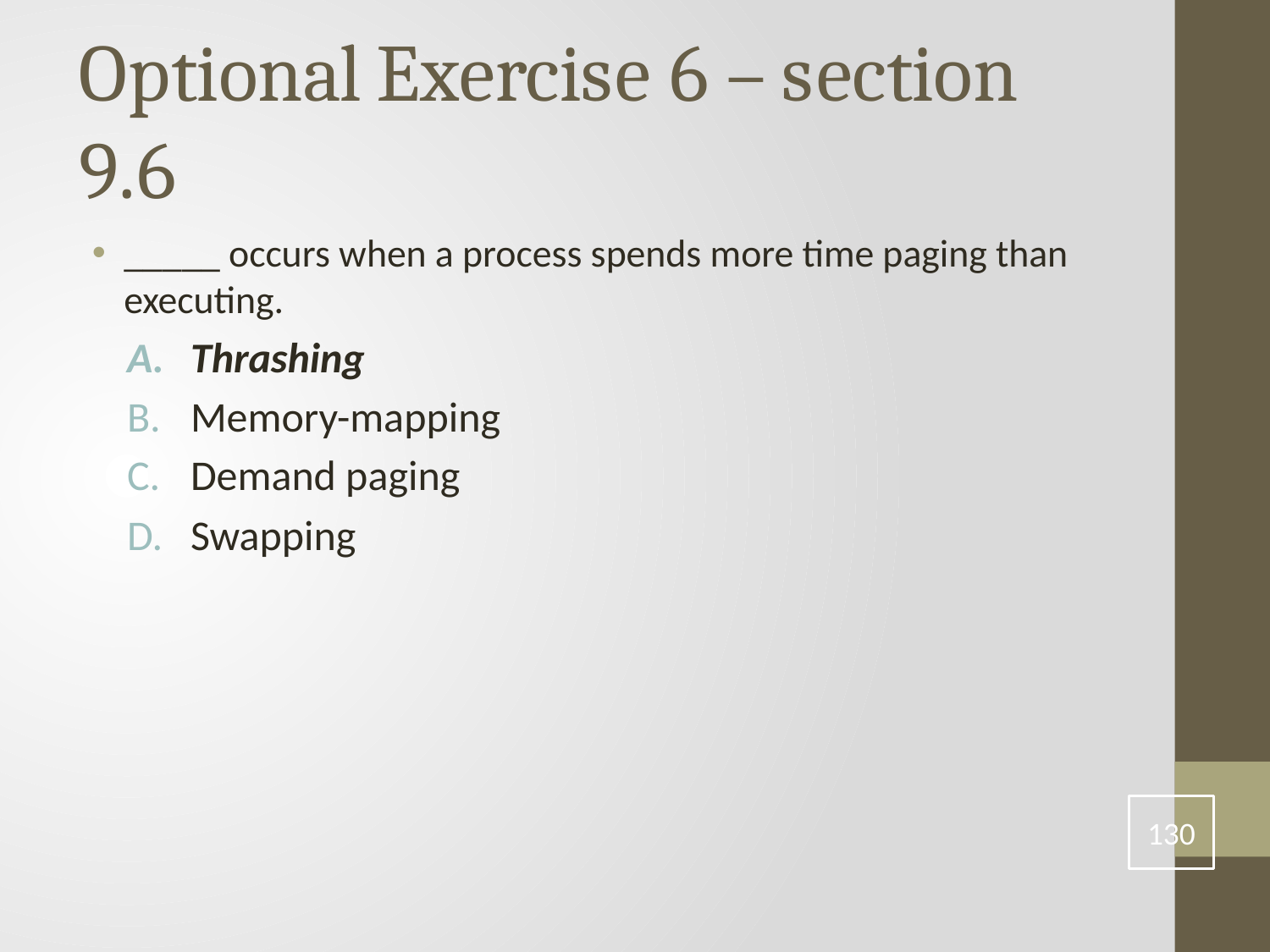

# Optional Exercise 6 – section 9.6
_____ occurs when a process spends more time paging than executing.
Thrashing
Memory-mapping
Demand paging
Swapping
130